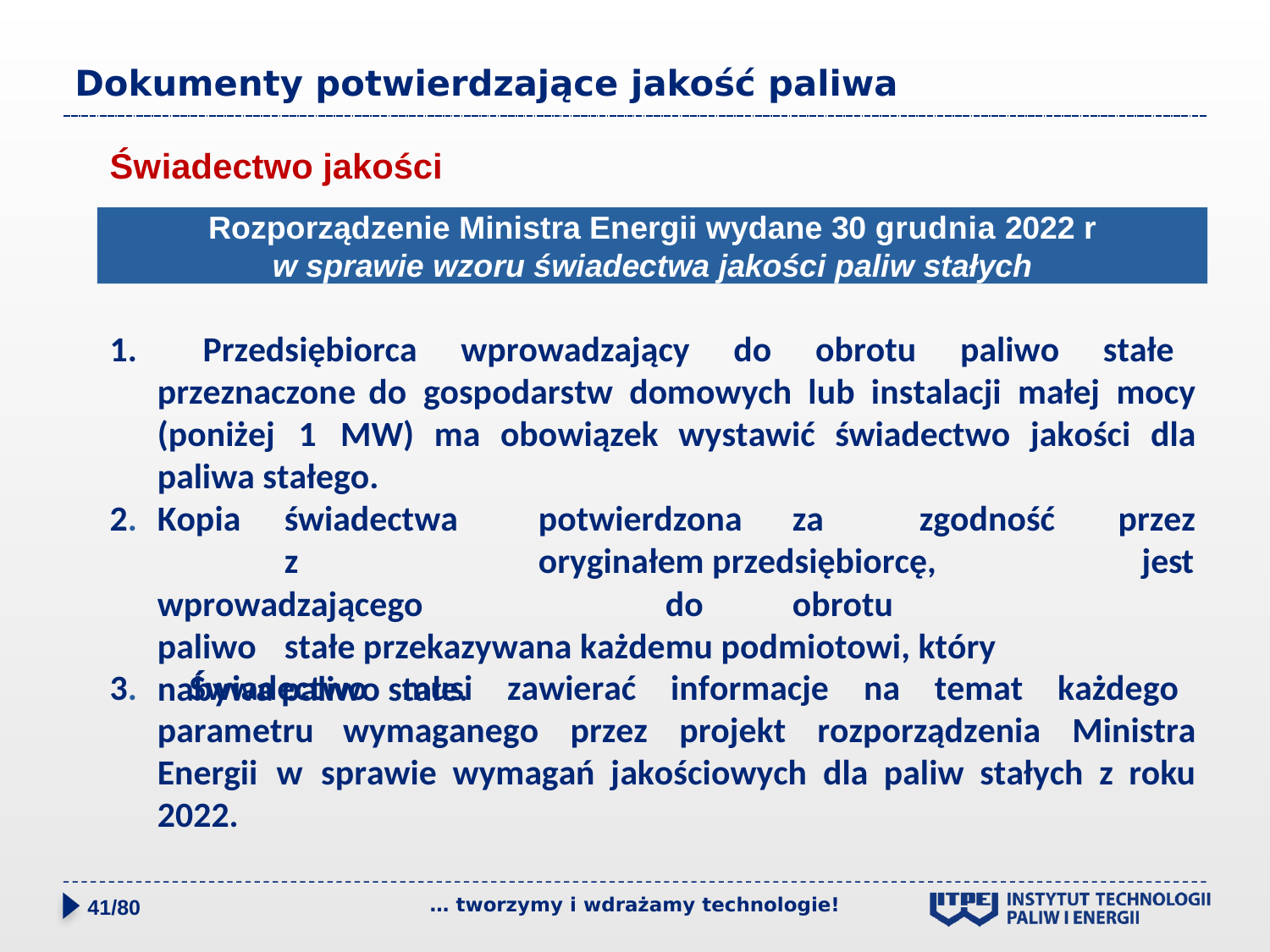

# Dokumenty potwierdzające jakość paliwa

Świadectwo jakości
Rozporządzenie Ministra Energii wydane 30 grudnia 2022 r
w sprawie wzoru świadectwa jakości paliw stałych
1.   Przedsiębiorca  wprowadzający  do  obrotu  paliwo  stałe  przeznaczone do gospodarstw domowych lub instalacji małej mocy (poniżej 1 MW) ma obowiązek wystawić świadectwo jakości dla paliwa stałego.
2.	Kopia	świadectwa	potwierdzona	za	zgodność	z		oryginałem przedsiębiorcę,	wprowadzającego		do	obrotu		paliwo	stałe przekazywana każdemu podmiotowi, który nabywa paliwo stałe.
przez
jest
3.   Świadectwo  musi  zawierać  informacje  na  temat  każdego  parametru wymaganego przez projekt rozporządzenia Ministra Energii w sprawie wymagań jakościowych dla paliw stałych z roku 2022.